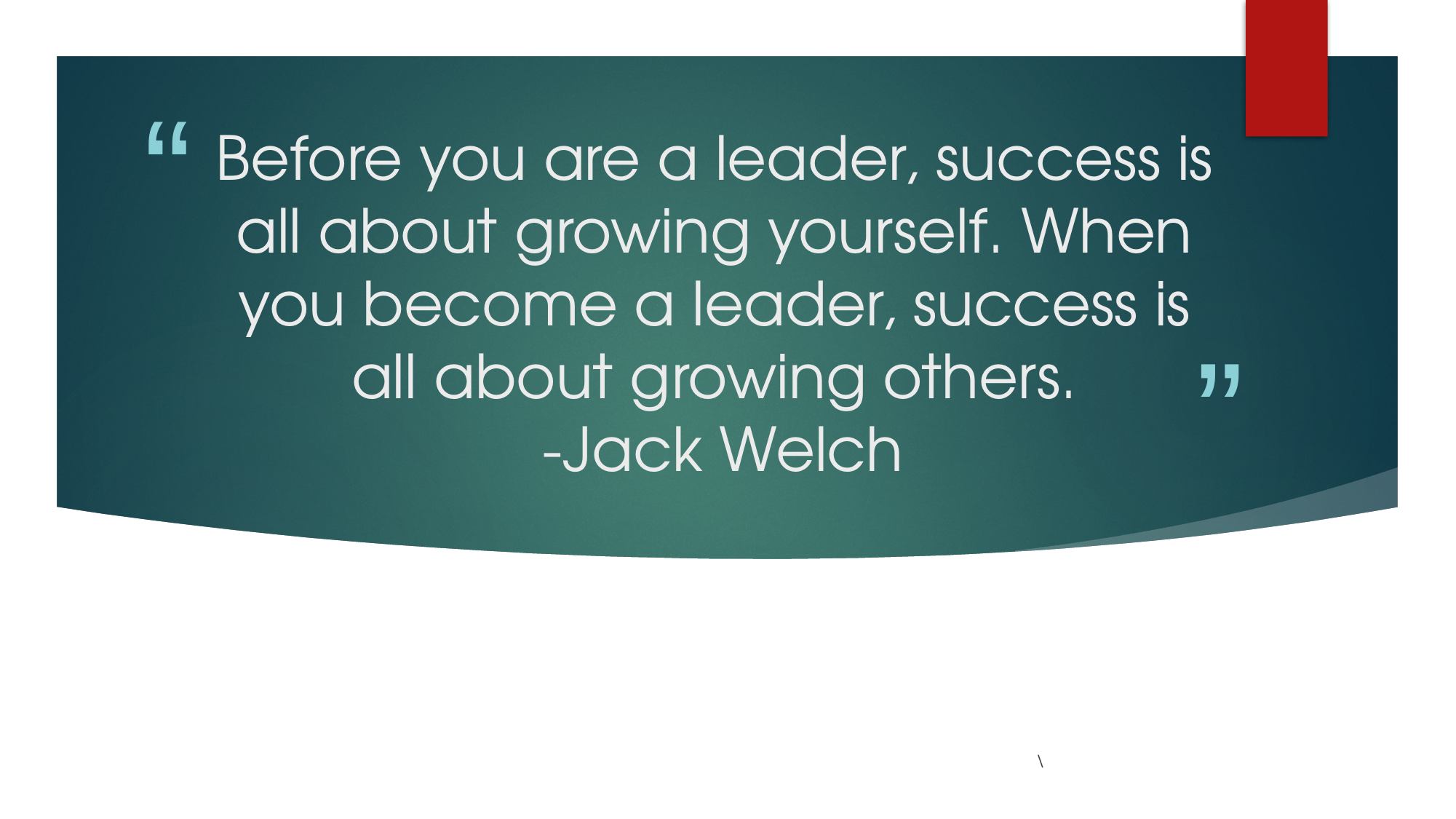

# Before you are a leader, success is all about growing yourself. When you become a leader, success is all about growing others. -Jack Welch
\